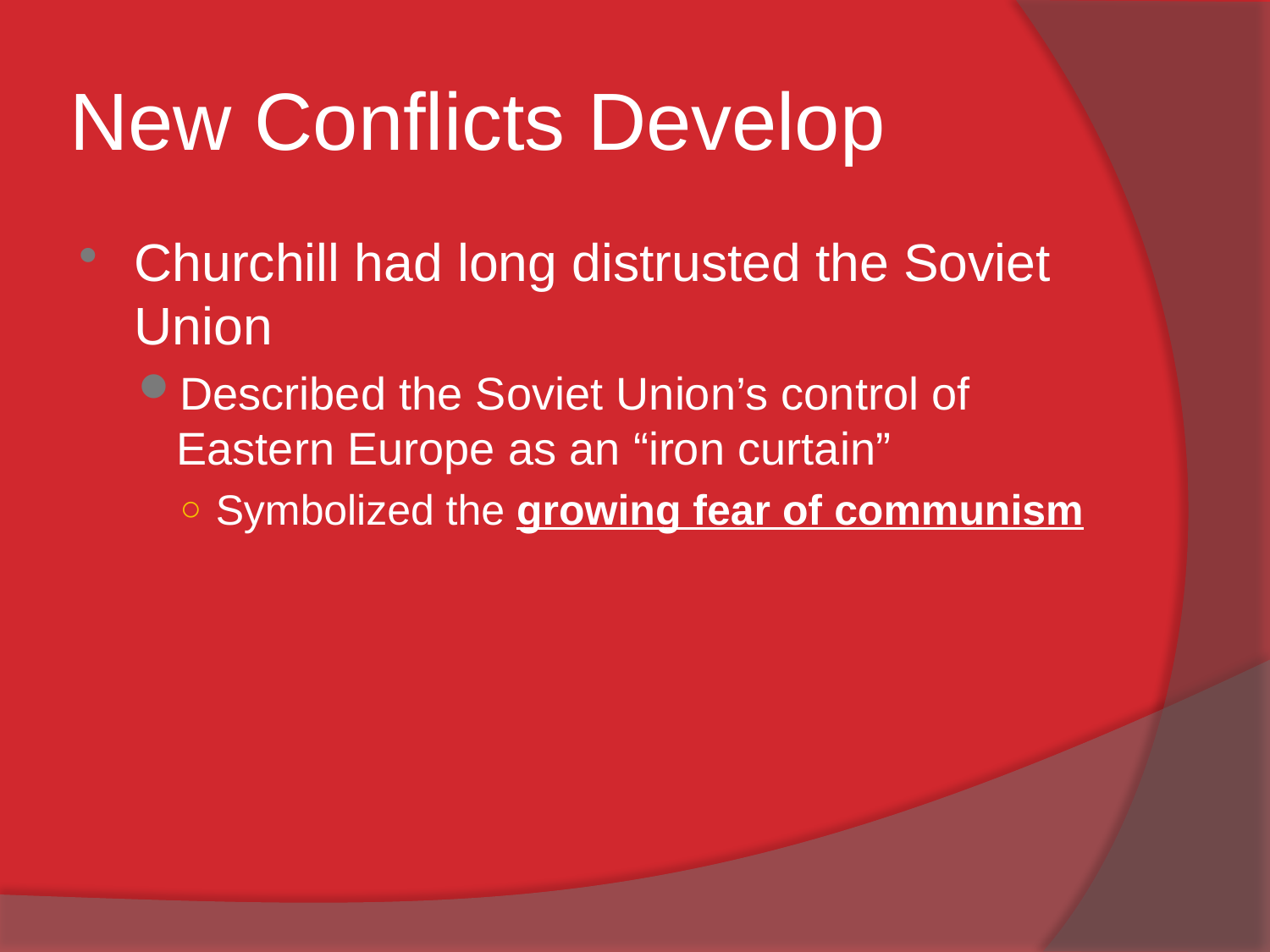

# New Conflicts Develop
Churchill had long distrusted the Soviet Union
Described the Soviet Union’s control of Eastern Europe as an “iron curtain”
Symbolized the growing fear of communism